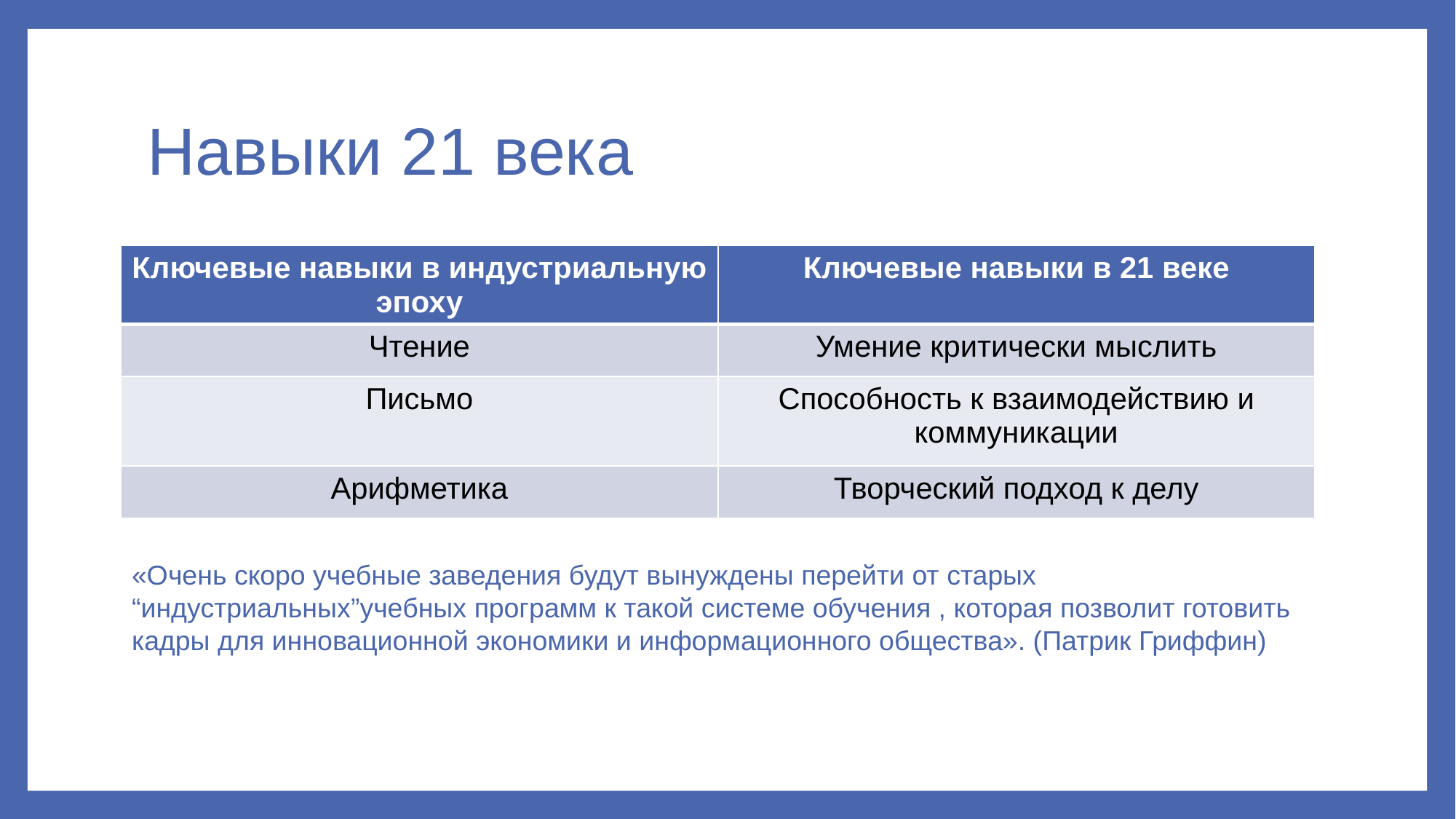

# Навыки 21 века
| Ключевые навыки в индустриальную эпоху | Ключевые навыки в 21 веке |
| --- | --- |
| Чтение | Умение критически мыслить |
| Письмо | Способность к взаимодействию и коммуникации |
| Арифметика | Творческий подход к делу |
«Очень скоро учебные заведения будут вынуждены перейти от старых “индустриальных”учебных программ к такой системе обучения , которая позволит готовить кадры для инновационной экономики и информационного общества». (Патрик Гриффин)